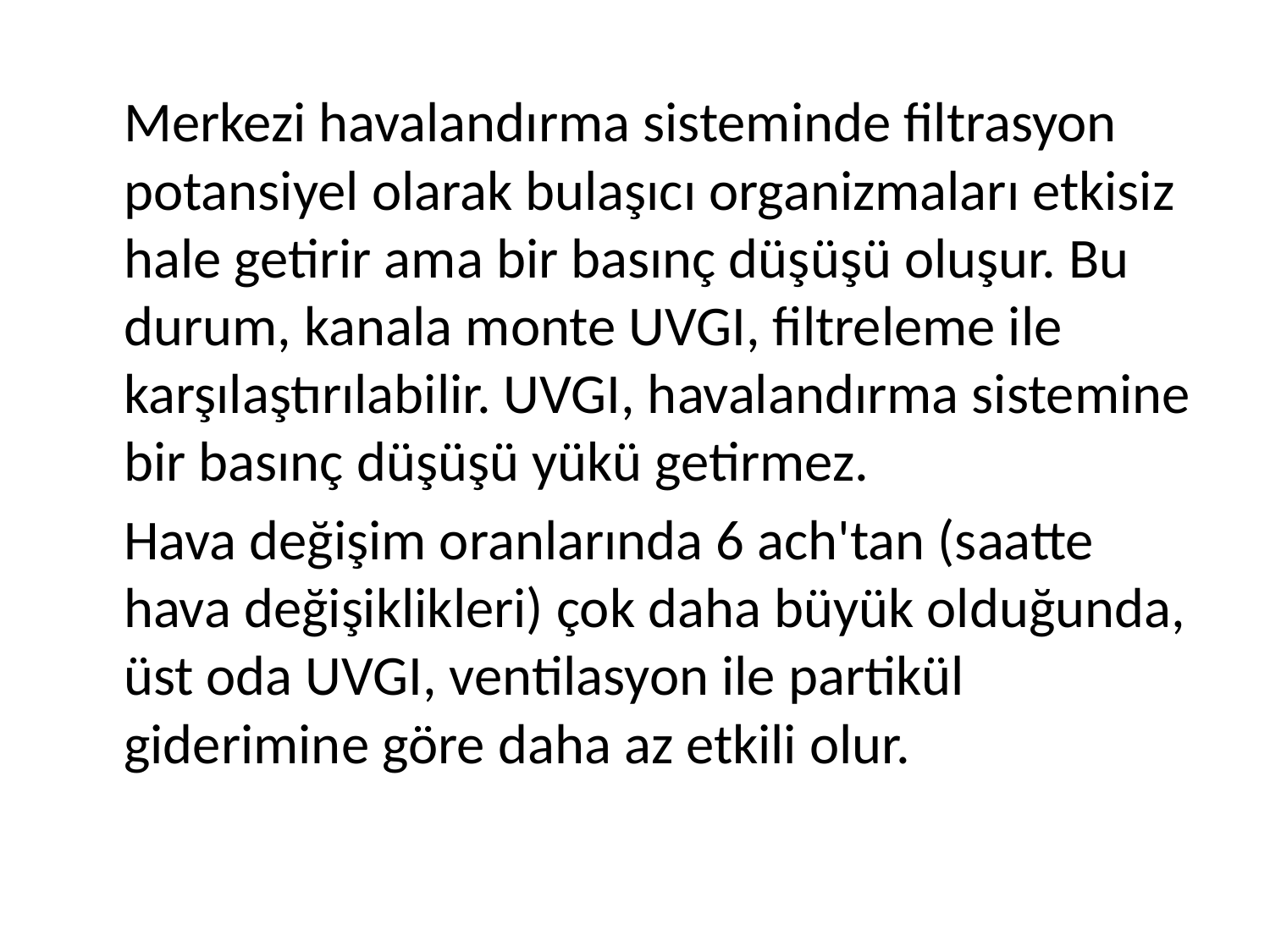

Merkezi havalandırma sisteminde filtrasyon potansiyel olarak bulaşıcı organizmaları etkisiz hale getirir ama bir basınç düşüşü oluşur. Bu durum, kanala monte UVGI, filtreleme ile karşılaştırılabilir. UVGI, havalandırma sistemine bir basınç düşüşü yükü getirmez.
	Hava değişim oranlarında 6 ach'tan (saatte hava değişiklikleri) çok daha büyük olduğunda, üst oda UVGI, ventilasyon ile partikül giderimine göre daha az etkili olur.